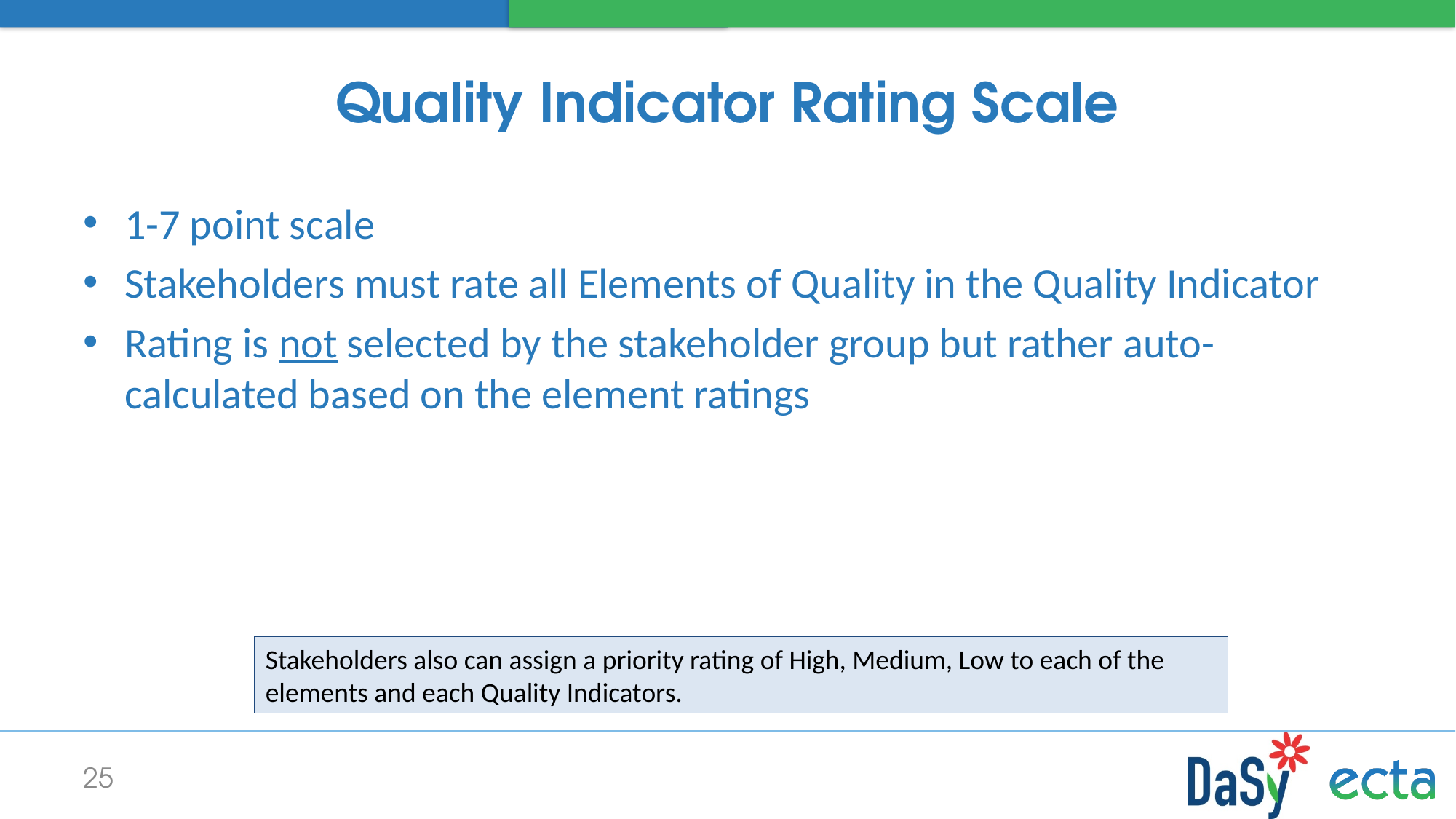

# Quality Indicator Rating Scale
1-7 point scale
Stakeholders must rate all Elements of Quality in the Quality Indicator
Rating is not selected by the stakeholder group but rather auto-calculated based on the element ratings
Stakeholders also can assign a priority rating of High, Medium, Low to each of the elements and each Quality Indicators.
25